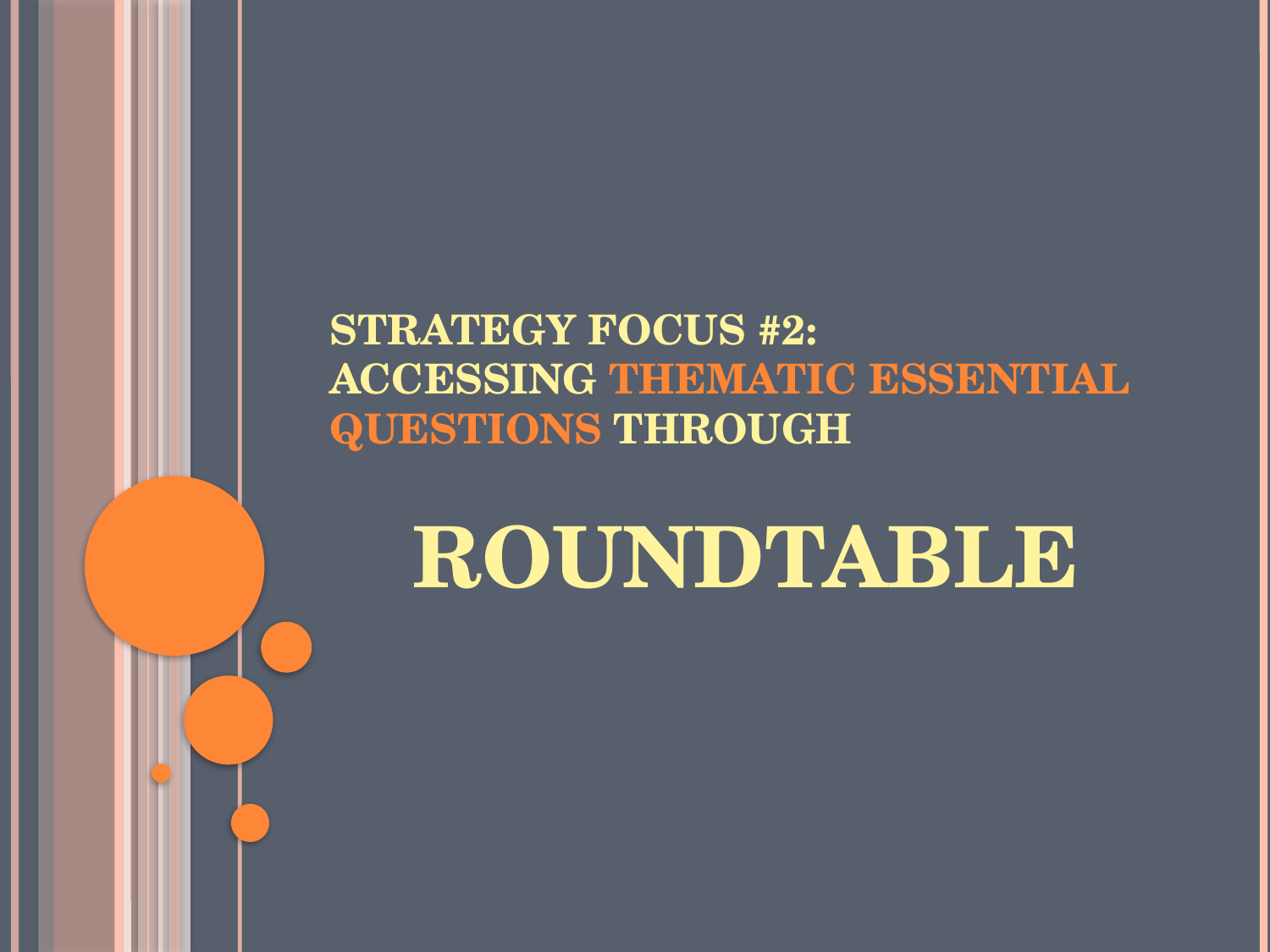

# Strategy Focus #2: Accessing Thematic Essential Questions through
ROUNDTABLE